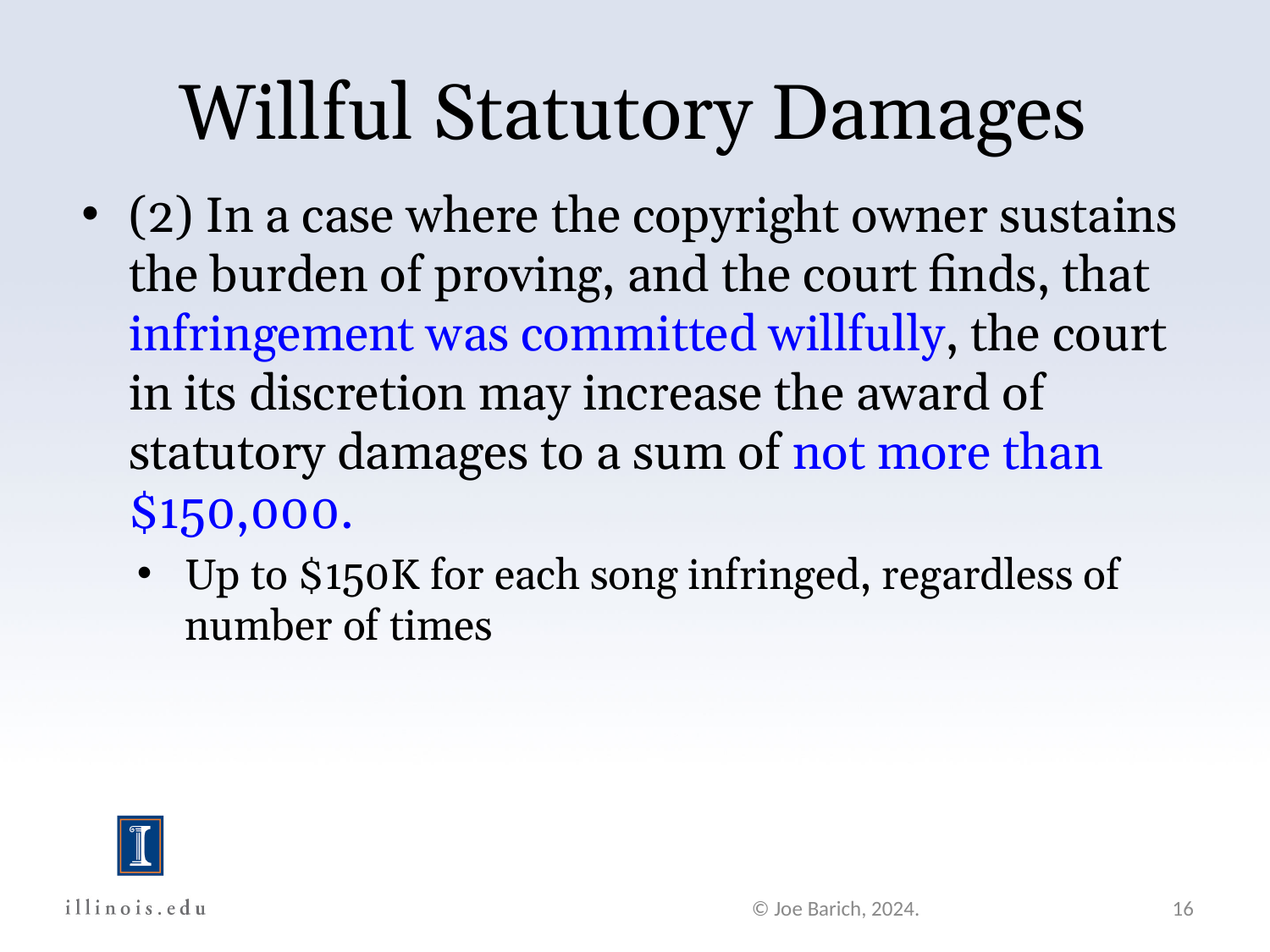

Willful Statutory Damages
(2) In a case where the copyright owner sustains the burden of proving, and the court finds, that infringement was committed willfully, the court in its discretion may increase the award of statutory damages to a sum of not more than $150,000.
Up to $150K for each song infringed, regardless of number of times

© Joe Barich, 2024.
16